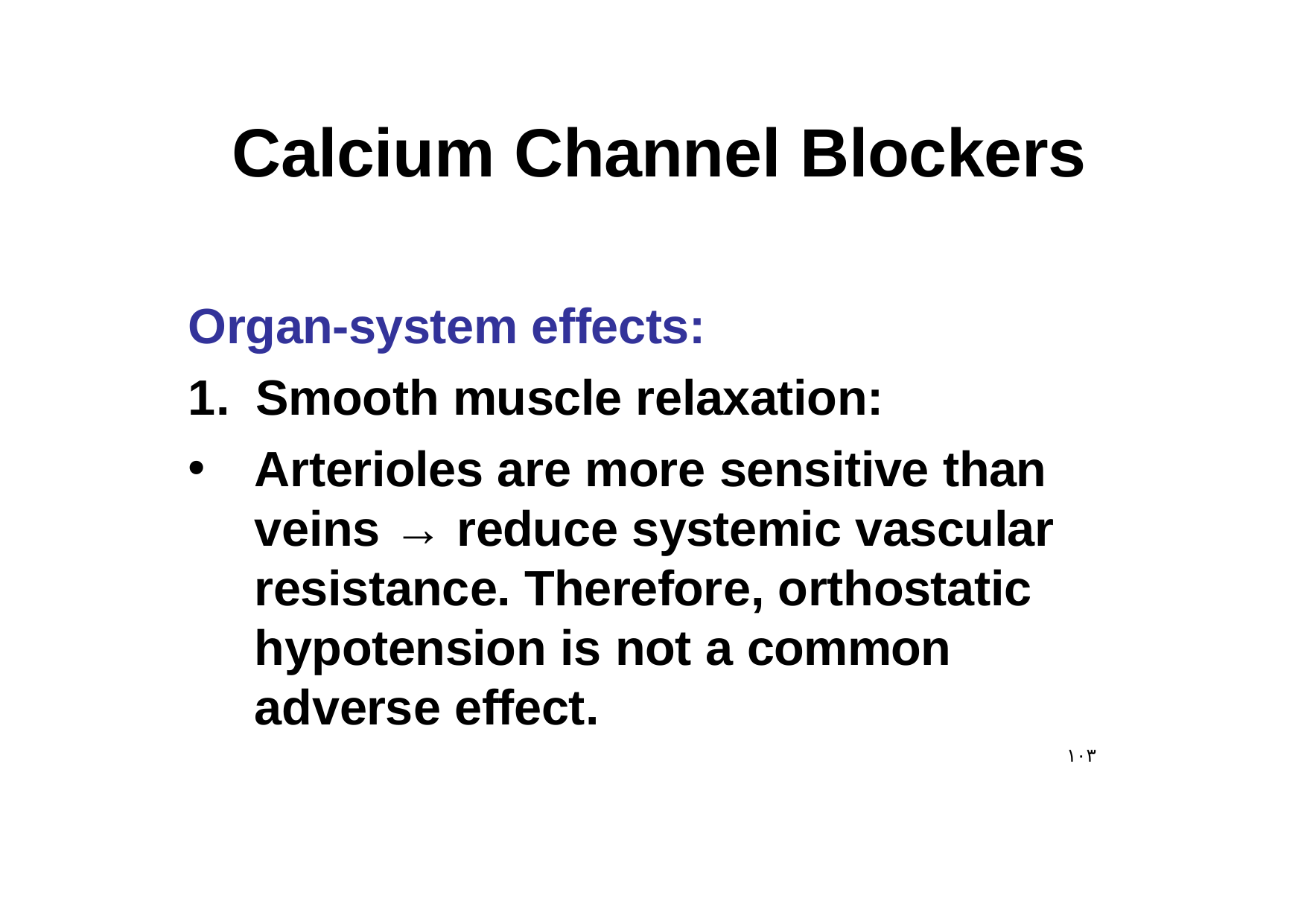

# Calcium Channel Blockers

Organ-system effects:
1.	Smooth muscle relaxation:
Arterioles are more sensitive than veins → reduce systemic vascular resistance. Therefore, orthostatic hypotension is not a common adverse effect.
١٠٣